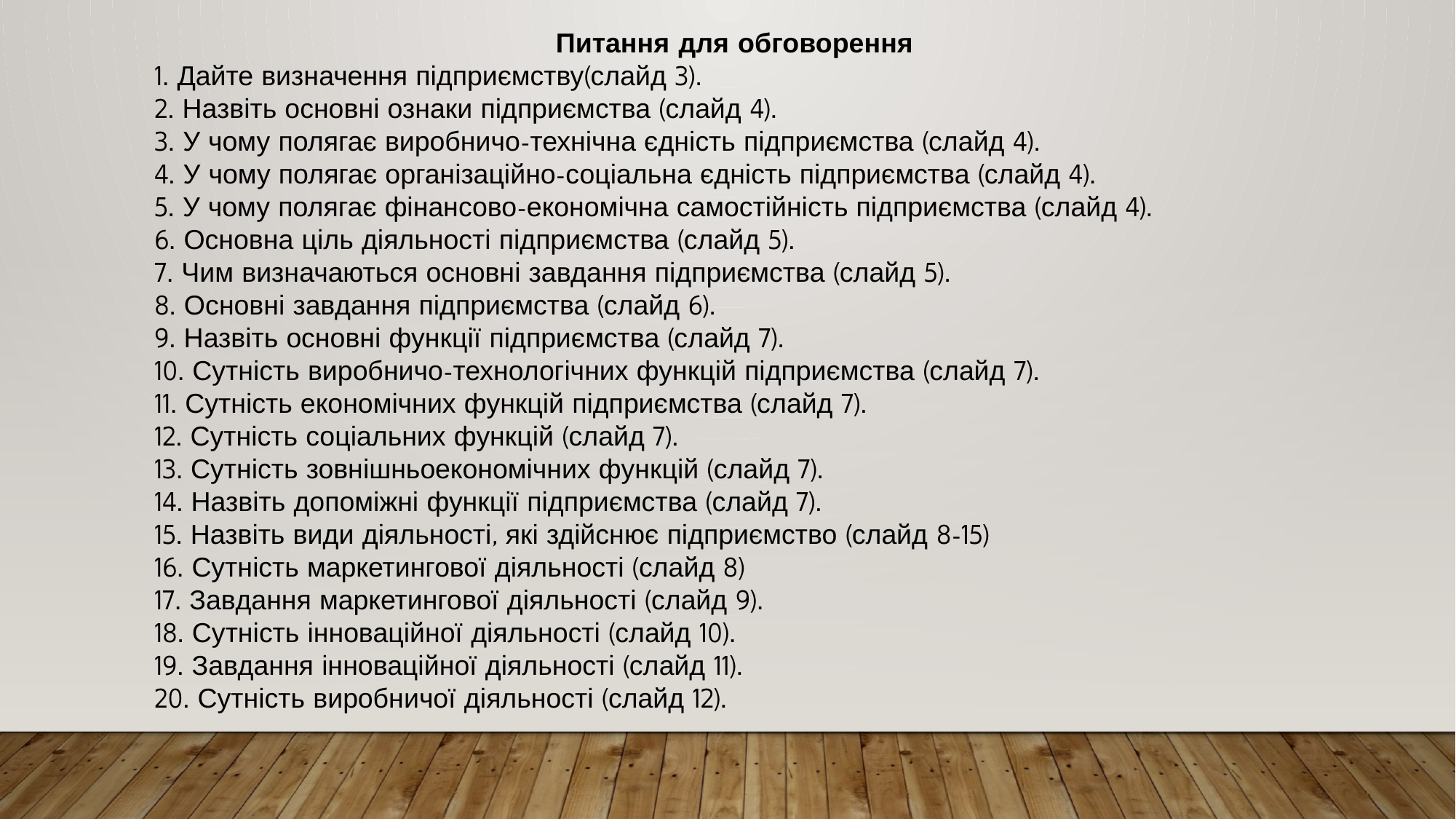

Питання для обговорення
1. Дайте визначення підприємству(слайд 3).
2. Назвіть основні ознаки підприємства (слайд 4).
3. У чому полягає виробничо-технічна єдність підприємства (слайд 4).
4. У чому полягає організаційно-соціальна єдність підприємства (слайд 4).
5. У чому полягає фінансово-економічна самостійність підприємства (слайд 4).
6. Основна ціль діяльності підприємства (слайд 5).
7. Чим визначаються основні завдання підприємства (слайд 5).
8. Основні завдання підприємства (слайд 6).
9. Назвіть основні функції підприємства (слайд 7).
10. Сутність виробничо-технологічних функцій підприємства (слайд 7).
11. Сутність економічних функцій підприємства (слайд 7).
12. Сутність соціальних функцій (слайд 7).
13. Сутність зовнішньоекономічних функцій (слайд 7).
14. Назвіть допоміжні функції підприємства (слайд 7).
15. Назвіть види діяльності, які здійснює підприємство (слайд 8-15)
16. Сутність маркетингової діяльності (слайд 8)
17. Завдання маркетингової діяльності (слайд 9).
18. Сутність інноваційної діяльності (слайд 10).
19. Завдання інноваційної діяльності (слайд 11).
20. Сутність виробничої діяльності (слайд 12).